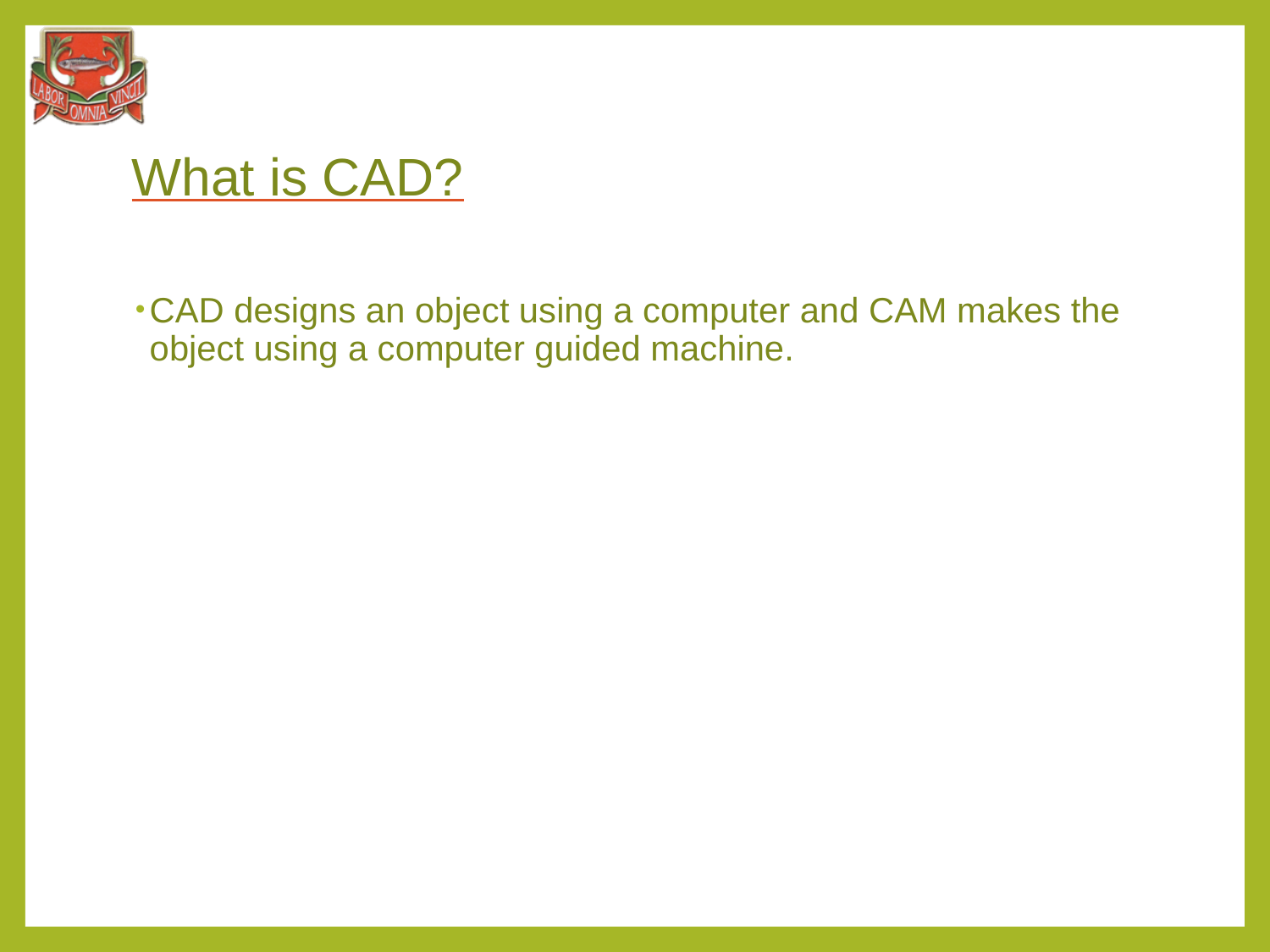

# What is CAD?
CAD designs an object using a computer and CAM makes the object using a computer guided machine.